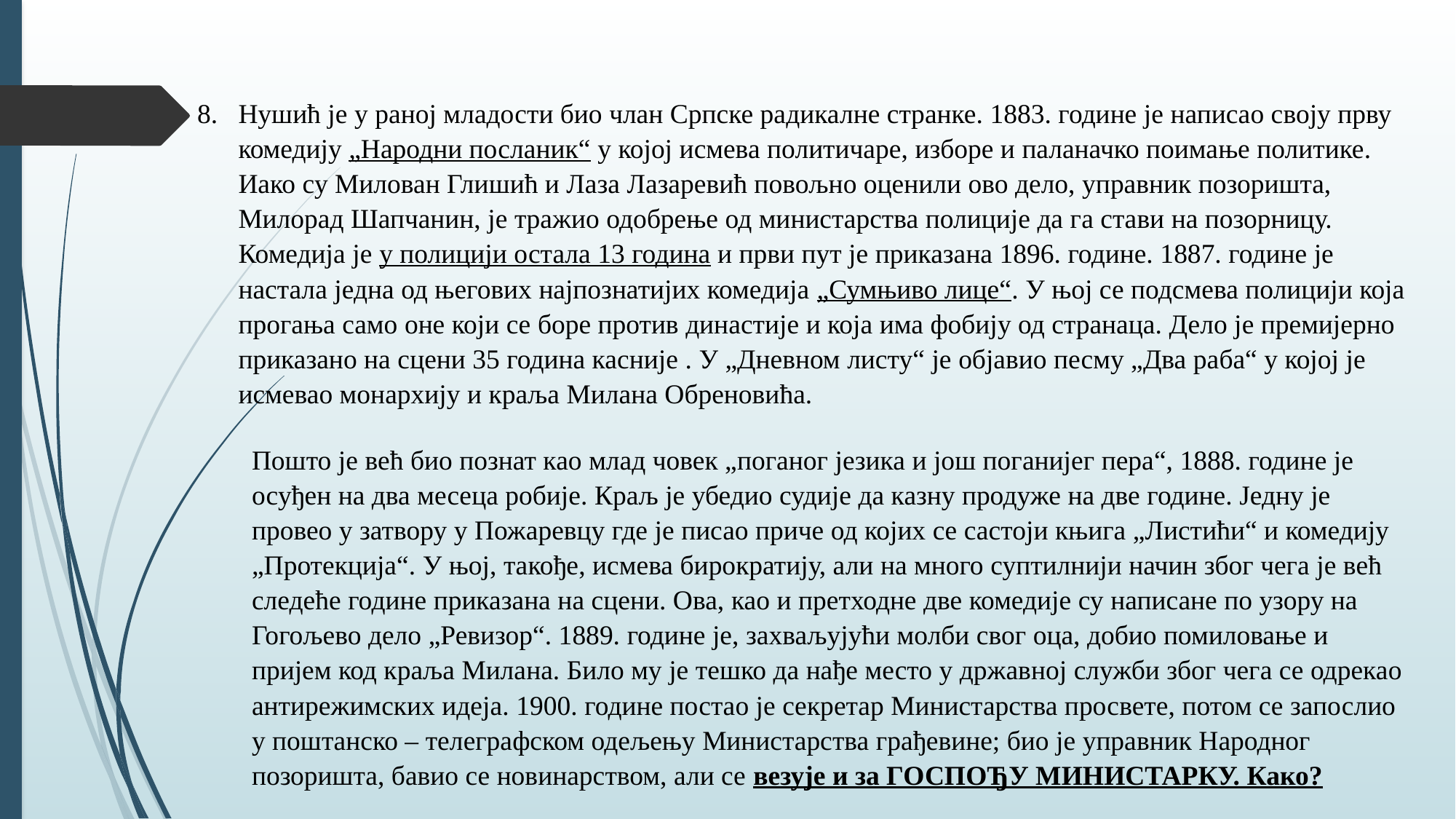

Нушић је у раној младости био члан Српске радикалне странке. 1883. године је написао своју прву комедију „Народни посланик“ у којој исмева политичаре, изборе и паланачко поимање политике. Иако су Милован Глишић и Лаза Лазаревић повољно оценили ово дело, управник позоришта, Милорад Шапчанин, је тражио одобрење од министарства полиције да га стави на позорницу. Комедија је у полицији остала 13 година и први пут је приказана 1896. године. 1887. године је настала једна од његових најпознатијих комедија „Сумњиво лице“. У њој се подсмева полицији која прогања само оне који се боре против династије и која има фобију од странаца. Дело је премијерно приказано на сцени 35 година касније . У „Дневном листу“ је објавио песму „Два раба“ у којој је исмевао монархију и краља Милана Обреновића.

Пошто је већ био познат као млад човек „поганог језика и још поганијег пера“, 1888. године је осуђен на два месеца робије. Краљ је убедио судије да казну продуже на две године. Једну је провео у затвору у Пожаревцу где је писао приче од којих се састоји књига „Листићи“ и комедију „Протекција“. У њој, такође, исмева бирократију, али на много суптилнији начин због чега је већ следеће године приказана на сцени. Ова, као и претходне две комедије су написане по узору на Гогољево дело „Ревизор“. 1889. године је, захваљујући молби свог оца, добио помиловање и пријем код краља Милана. Било му је тешко да нађе место у државној служби због чега се одрекао антирежимских идеја. 1900. године постао је секретар Министарства просвете, потом се запослио у поштанско – телеграфском одељењу Министарства грађевине; био је управник Народног позоришта, бавио се новинарством, али се везује и за ГОСПОЂУ МИНИСТАРКУ. Како?